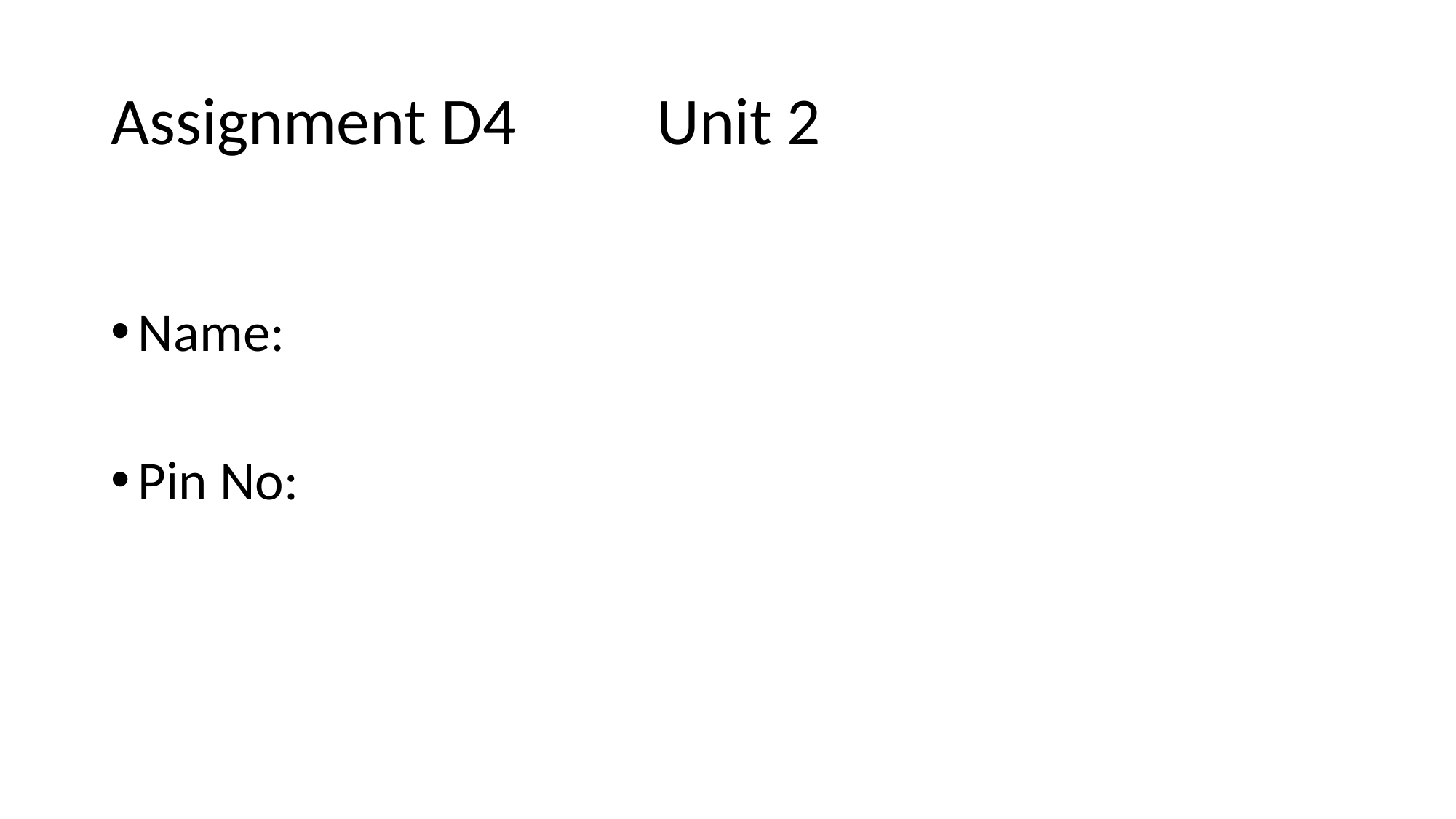

# Assignment D4		Unit 2

Name:

Pin No: